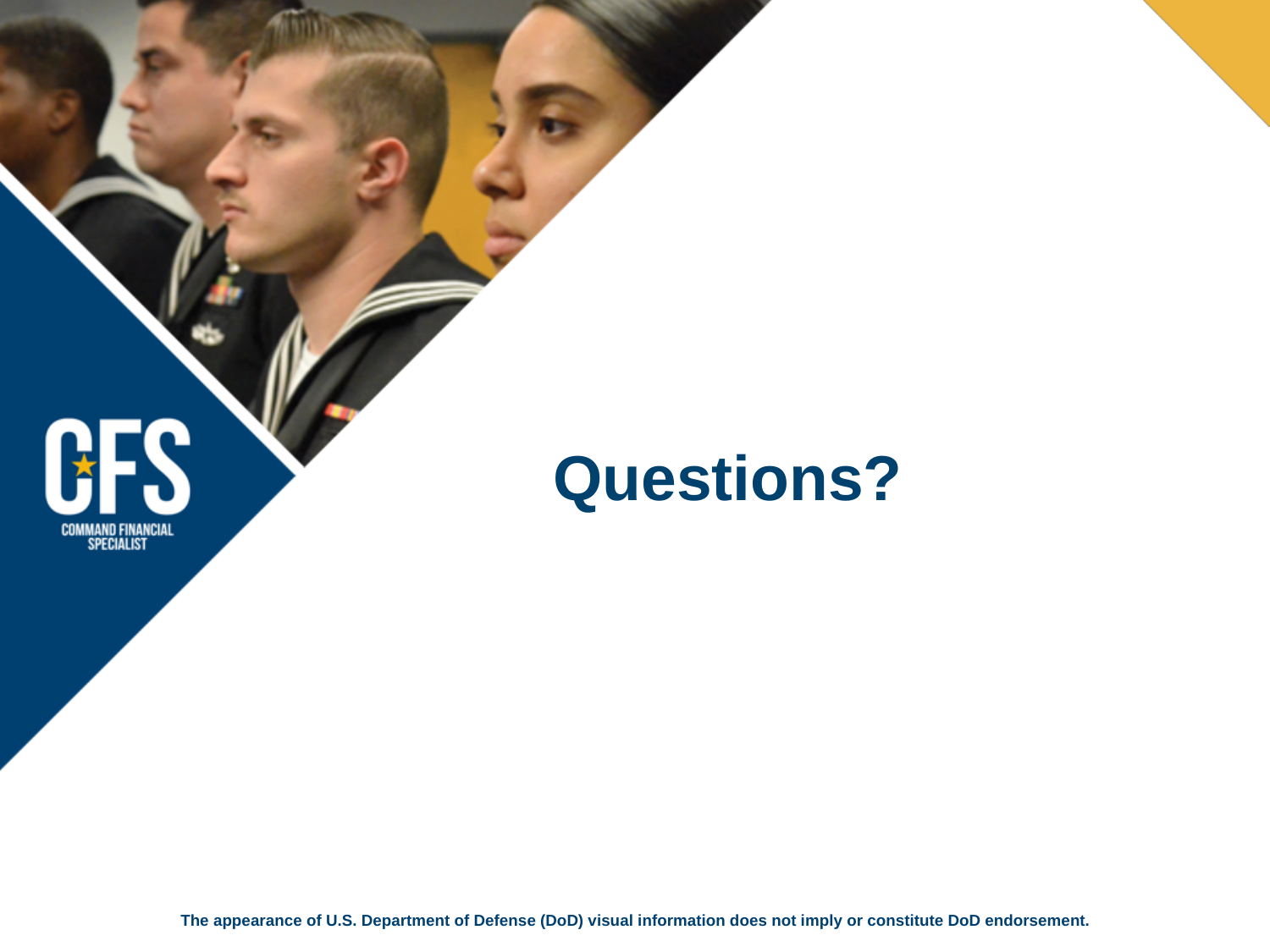

Questions?
The appearance of U.S. Department of Defense (DoD) visual information does not imply or constitute DoD endorsement.